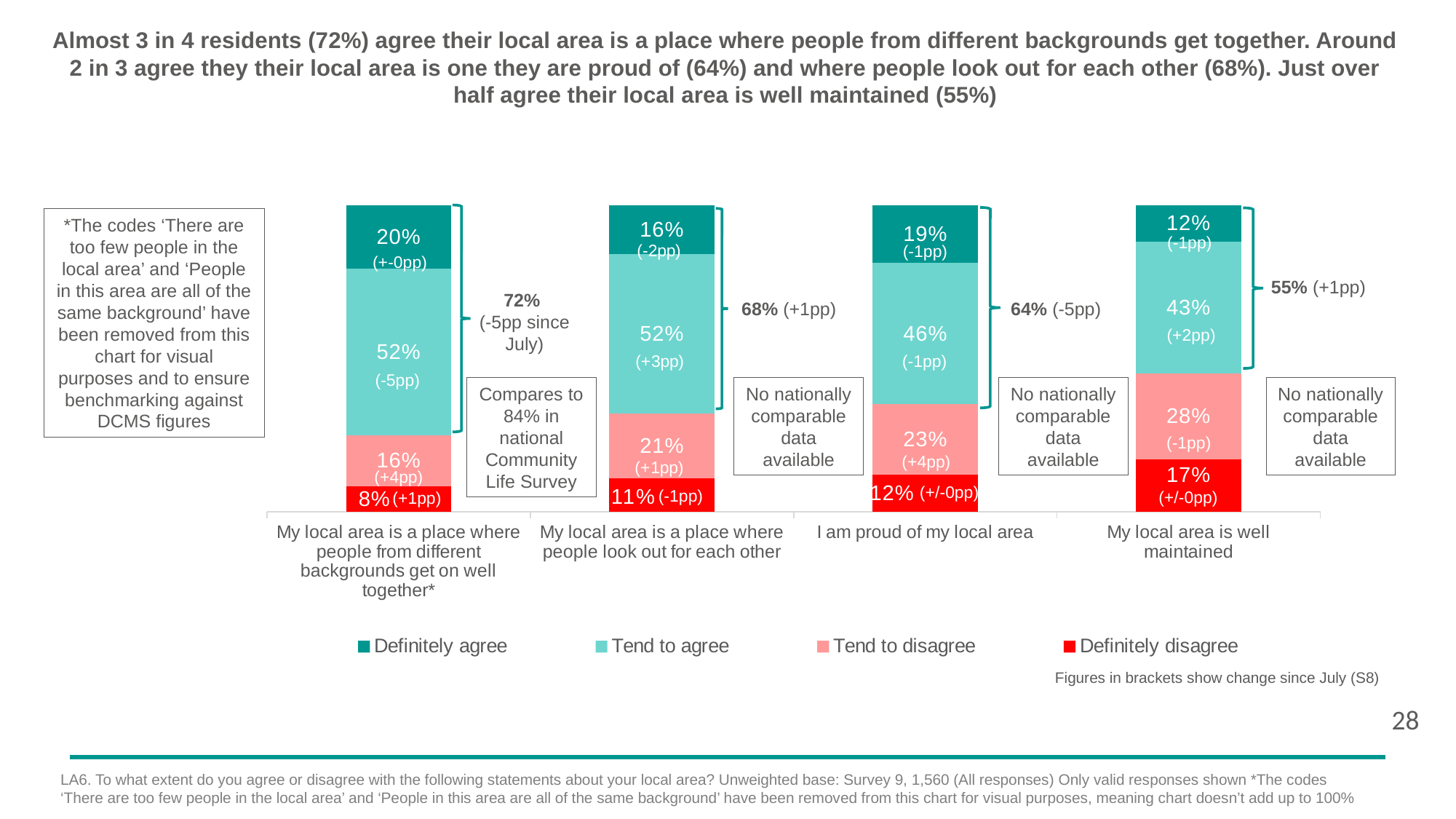

Almost 3 in 4 residents (72%) agree their local area is a place where people from different backgrounds get together. Around 2 in 3 agree they their local area is one they are proud of (64%) and where people look out for each other (68%). Just over half agree their local area is well maintained (55%)

### Chart

| Category | Definitely disagree | Tend to disagree | Tend to agree | Definitely agree |
|---|---|---|---|---|
| My local area is a place where people from different backgrounds get on well together* | 0.08 | 0.16 | 0.52 | 0.199013771802944 |
| My local area is a place where people look out for each other | 0.11 | 0.21 | 0.52 | 0.16 |
| I am proud of my local area | 0.121912712536279 | 0.23 | 0.46 | 0.19 |
| My local area is well maintained | 0.172225789589458 | 0.28 | 0.43 | 0.12 |

*The codes ‘There are too few people in the local area’ and ‘People in this area are all of the same background’ have been removed from this chart for visual purposes and to ensure benchmarking against DCMS figures

(-1pp)
(-1pp)
(+-0pp)
55% (+1pp)
72%
(-5pp since July)
68% (+1pp)
64% (-5pp)
(+2pp)
(-1pp)
(-5pp)
Compares to 84% in national Community Life Survey
No nationally comparable data available
No nationally comparable data available
No nationally comparable data available
(-1pp)
(+4pp)
(+4pp)
(+/-0pp)
(-1pp)
(+/-0pp)
(+1pp)
Figures in brackets show change since July (S8)
28
LA6. To what extent do you agree or disagree with the following statements about your local area? Unweighted base: Survey 9, 1,560 (All responses) Only valid responses shown *The codes ‘There are too few people in the local area’ and ‘People in this area are all of the same background’ have been removed from this chart for visual purposes, meaning chart doesn’t add up to 100%